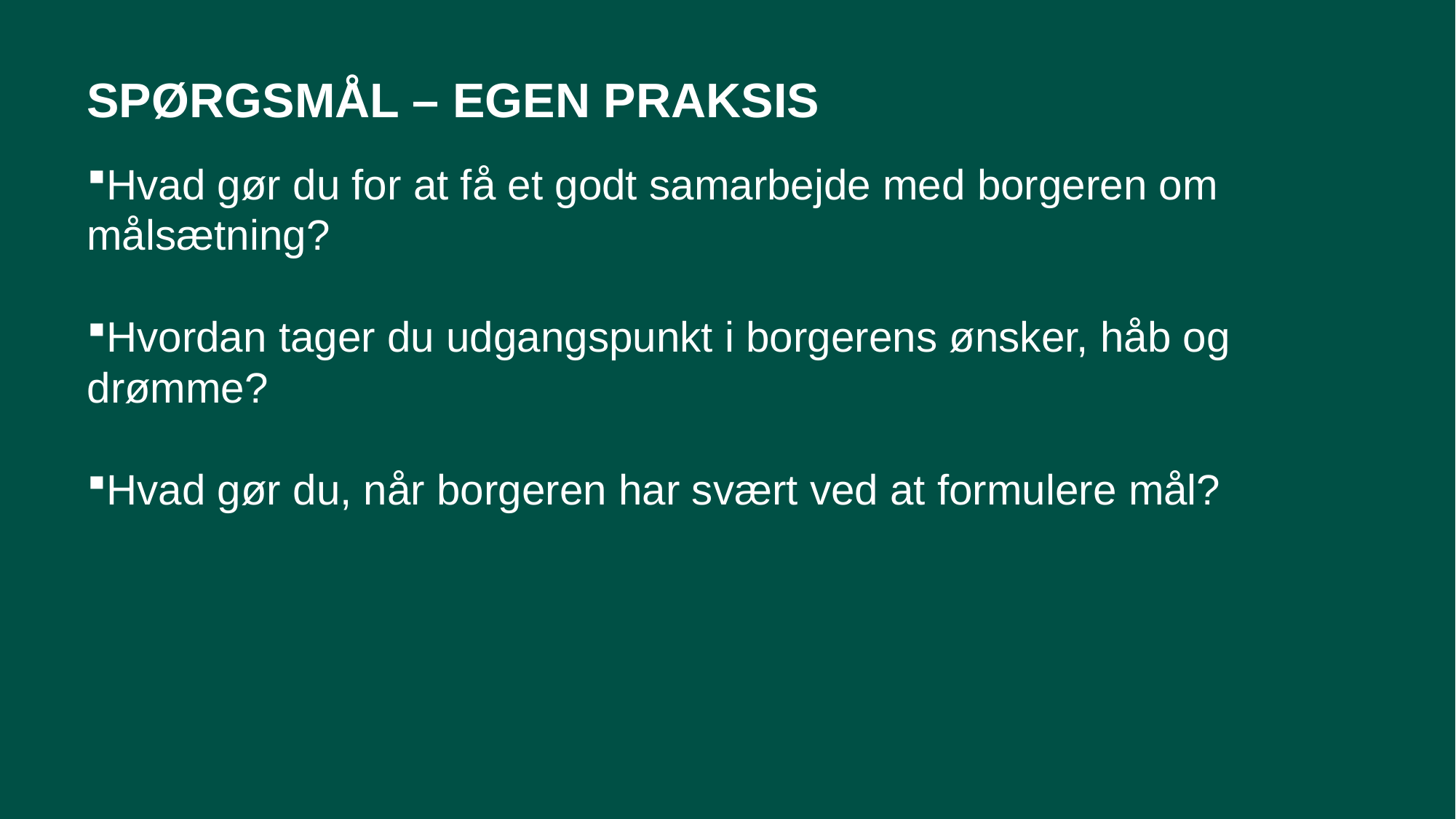

SPØRGSMÅL – EGEN PRAKSIS
Hvad gør du for at få et godt samarbejde med borgeren om målsætning?

Hvordan tager du udgangspunkt i borgerens ønsker, håb og drømme?

Hvad gør du, når borgeren har svært ved at formulere mål?